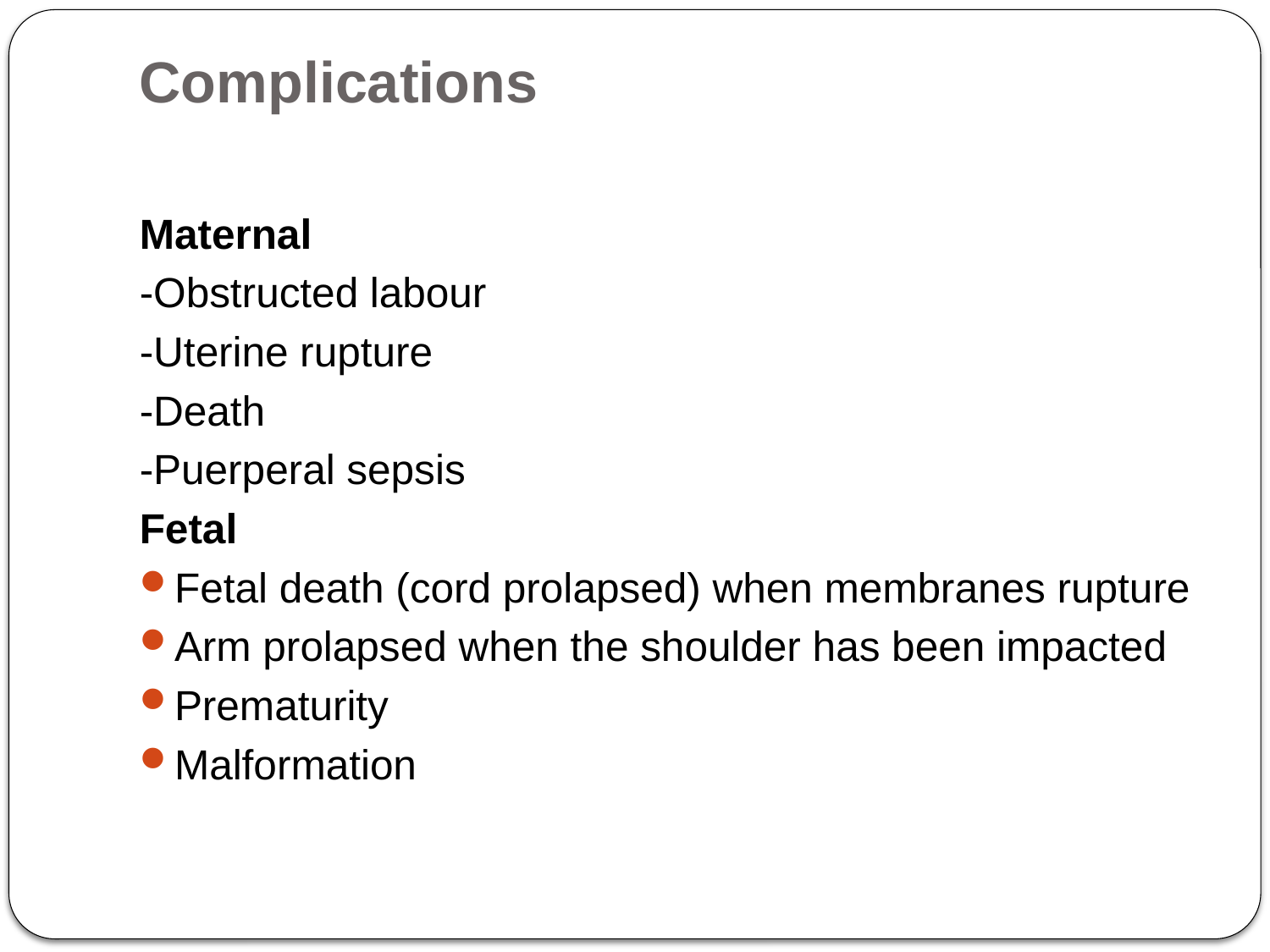

# Complications
Maternal
-Obstructed labour
-Uterine rupture
-Death
-Puerperal sepsis
Fetal
Fetal death (cord prolapsed) when membranes rupture
Arm prolapsed when the shoulder has been impacted
Prematurity
Malformation